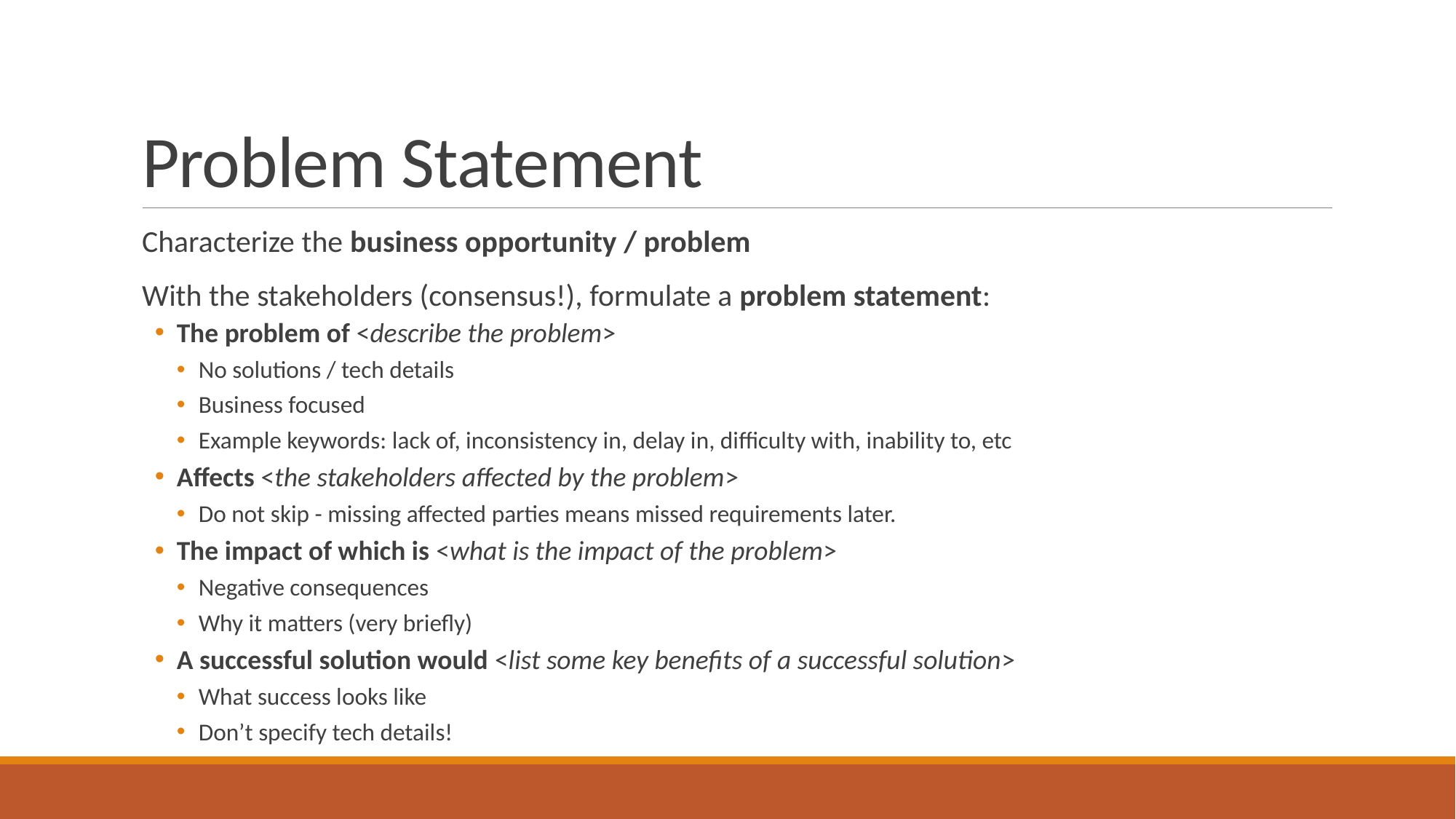

# Problem Statement
Characterize the business opportunity / problem
With the stakeholders (consensus!), formulate a problem statement:
The problem of <describe the problem>
No solutions / tech details
Business focused
Example keywords: lack of, inconsistency in, delay in, difficulty with, inability to, etc
Affects <the stakeholders affected by the problem>
Do not skip - missing affected parties means missed requirements later.
The impact of which is <what is the impact of the problem>
Negative consequences
Why it matters (very briefly)
A successful solution would <list some key benefits of a successful solution>
What success looks like
Don’t specify tech details!